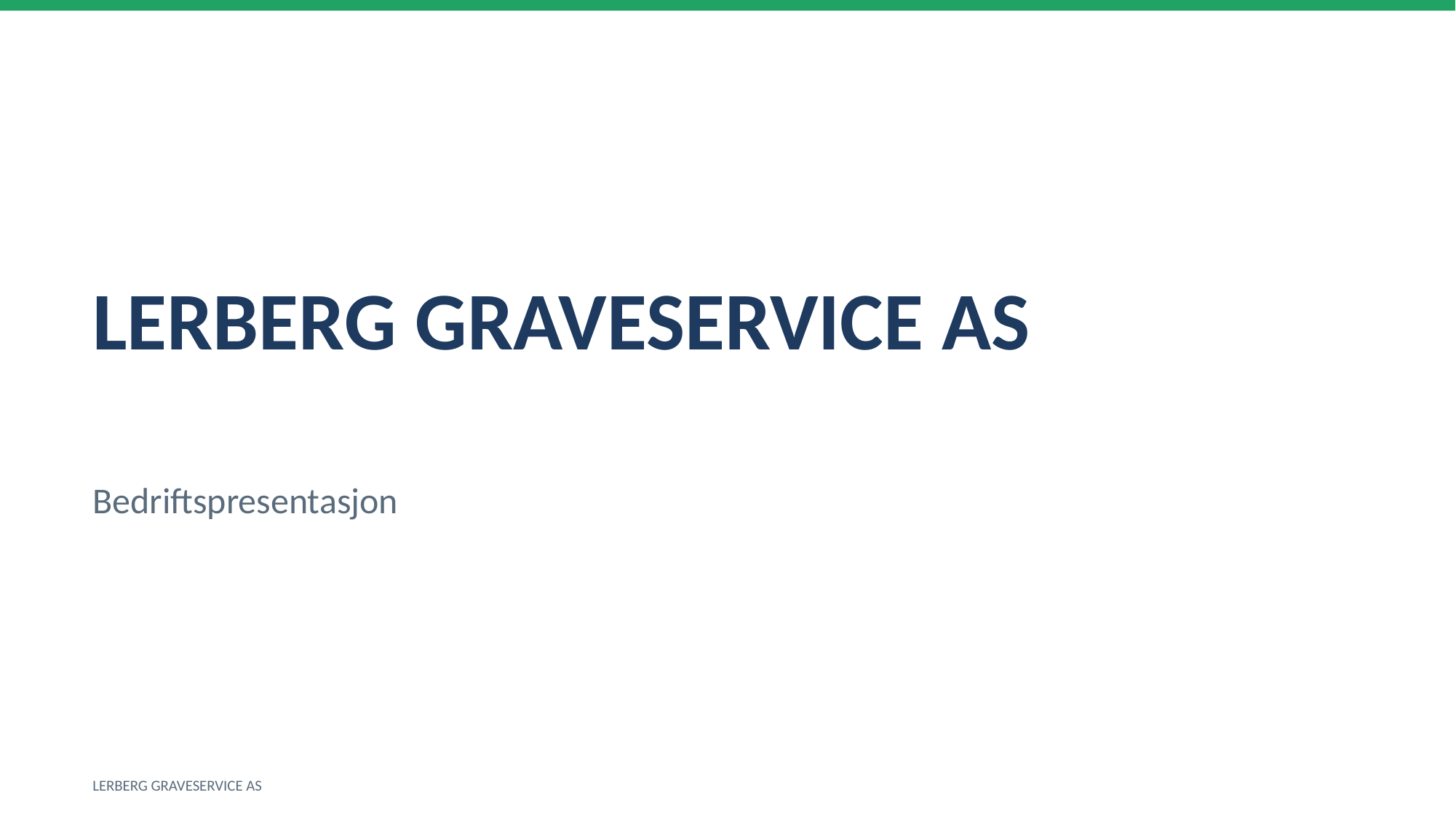

LERBERG GRAVESERVICE AS
Bedriftspresentasjon
LERBERG GRAVESERVICE AS